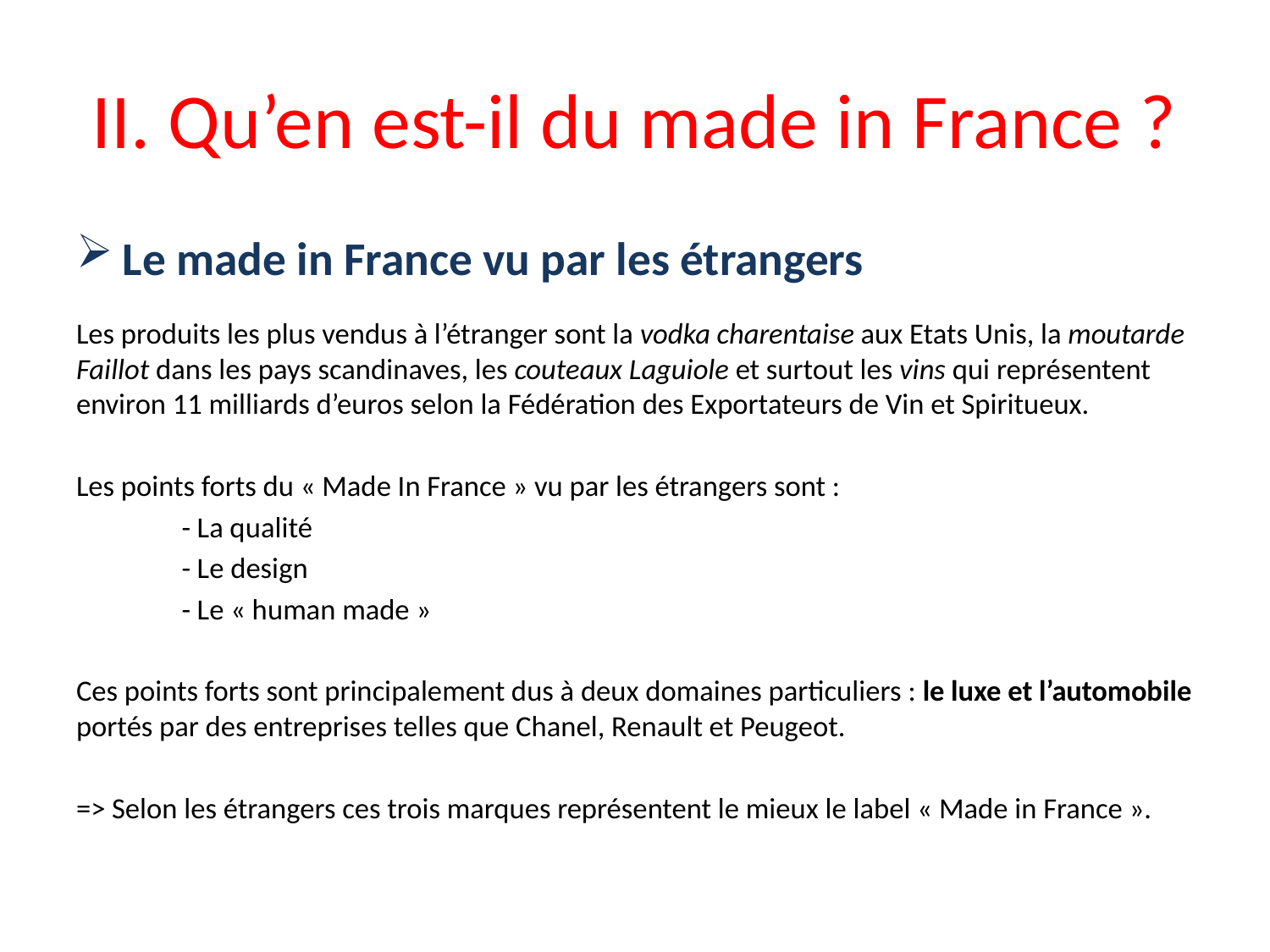

# II. Qu’en est-il du made in France ?
Le made in France vu par les étrangers

Les produits les plus vendus à l’étranger sont la vodka charentaise aux Etats Unis, la moutarde Faillot dans les pays scandinaves, les couteaux Laguiole et surtout les vins qui représentent environ 11 milliards d’euros selon la Fédération des Exportateurs de Vin et Spiritueux.

Les points forts du « Made In France » vu par les étrangers sont :
	- La qualité
	- Le design
	- Le « human made »

Ces points forts sont principalement dus à deux domaines particuliers : le luxe et l’automobile portés par des entreprises telles que Chanel, Renault et Peugeot.

=> Selon les étrangers ces trois marques représentent le mieux le label « Made in France ».